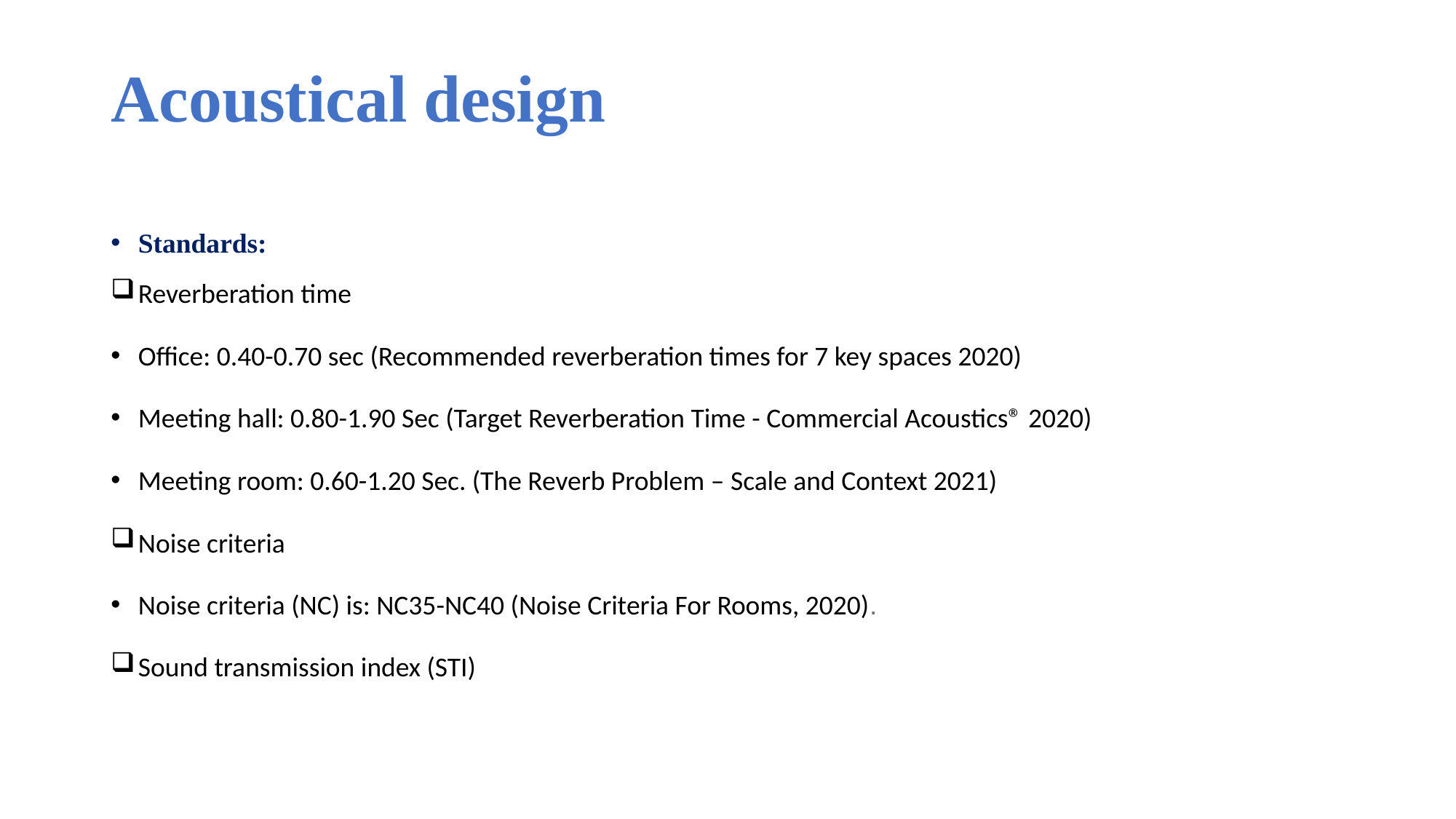

# Acoustical design
Standards:
Reverberation time
Office: 0.40-0.70 sec (Recommended reverberation times for 7 key spaces 2020)
Meeting hall: 0.80-1.90 Sec (Target Reverberation Time - Commercial Acoustics® 2020)
Meeting room: 0.60-1.20 Sec. (The Reverb Problem – Scale and Context 2021)
Noise criteria
Noise criteria (NC) is: NC35-NC40 (Noise Criteria For Rooms, 2020).
Sound transmission index (STI)